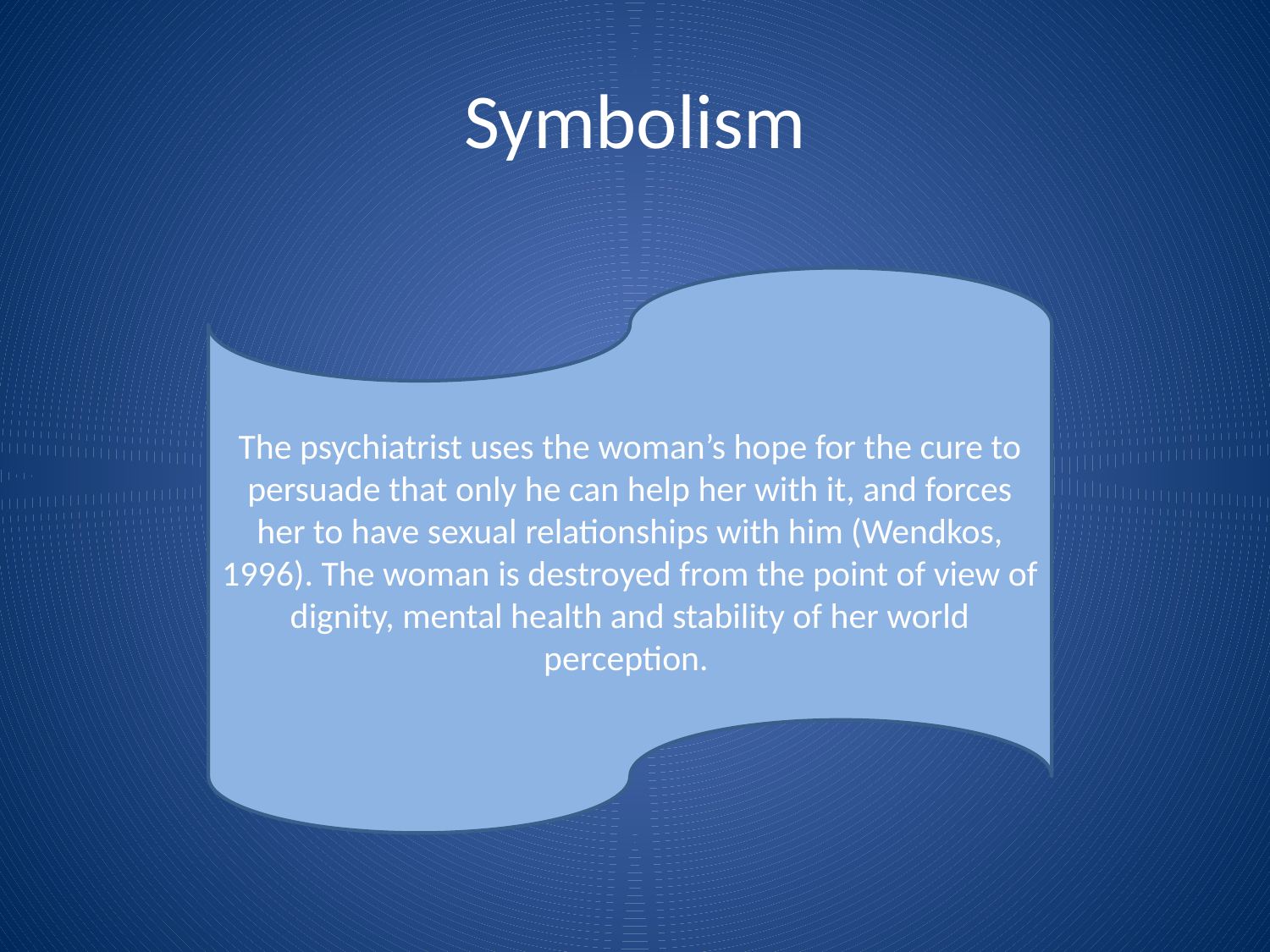

# Symbolism

The psychiatrist uses the woman’s hope for the cure to persuade that only he can help her with it, and forces her to have sexual relationships with him (Wendkos, 1996). The woman is destroyed from the point of view of dignity, mental health and stability of her world perception.